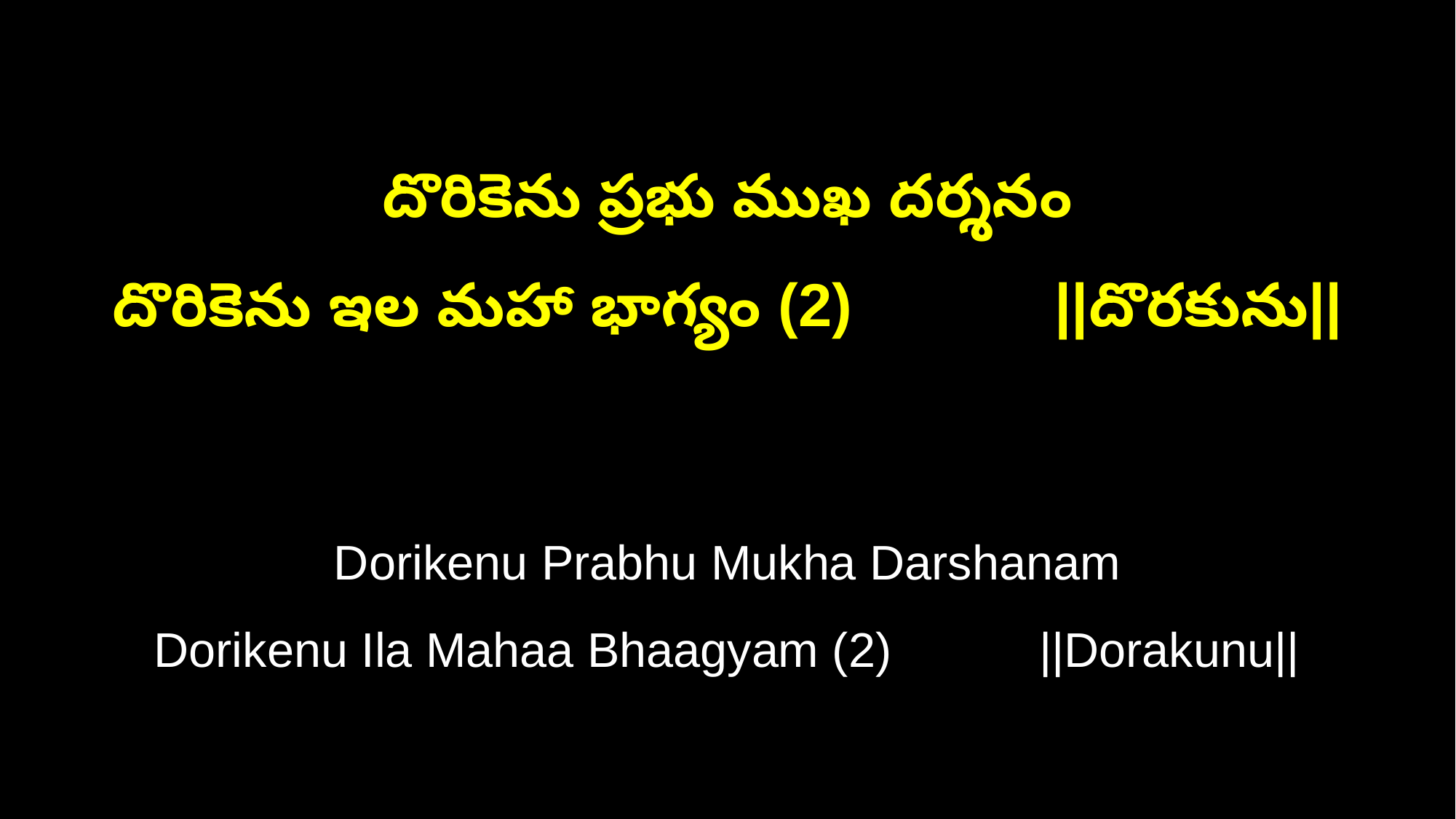

దొరికెను ప్రభు ముఖ దర్శనం
దొరికెను ఇల మహా భాగ్యం (2)            ||దొరకును||
Dorikenu Prabhu Mukha Darshanam
Dorikenu Ila Mahaa Bhaagyam (2)           ||Dorakunu||